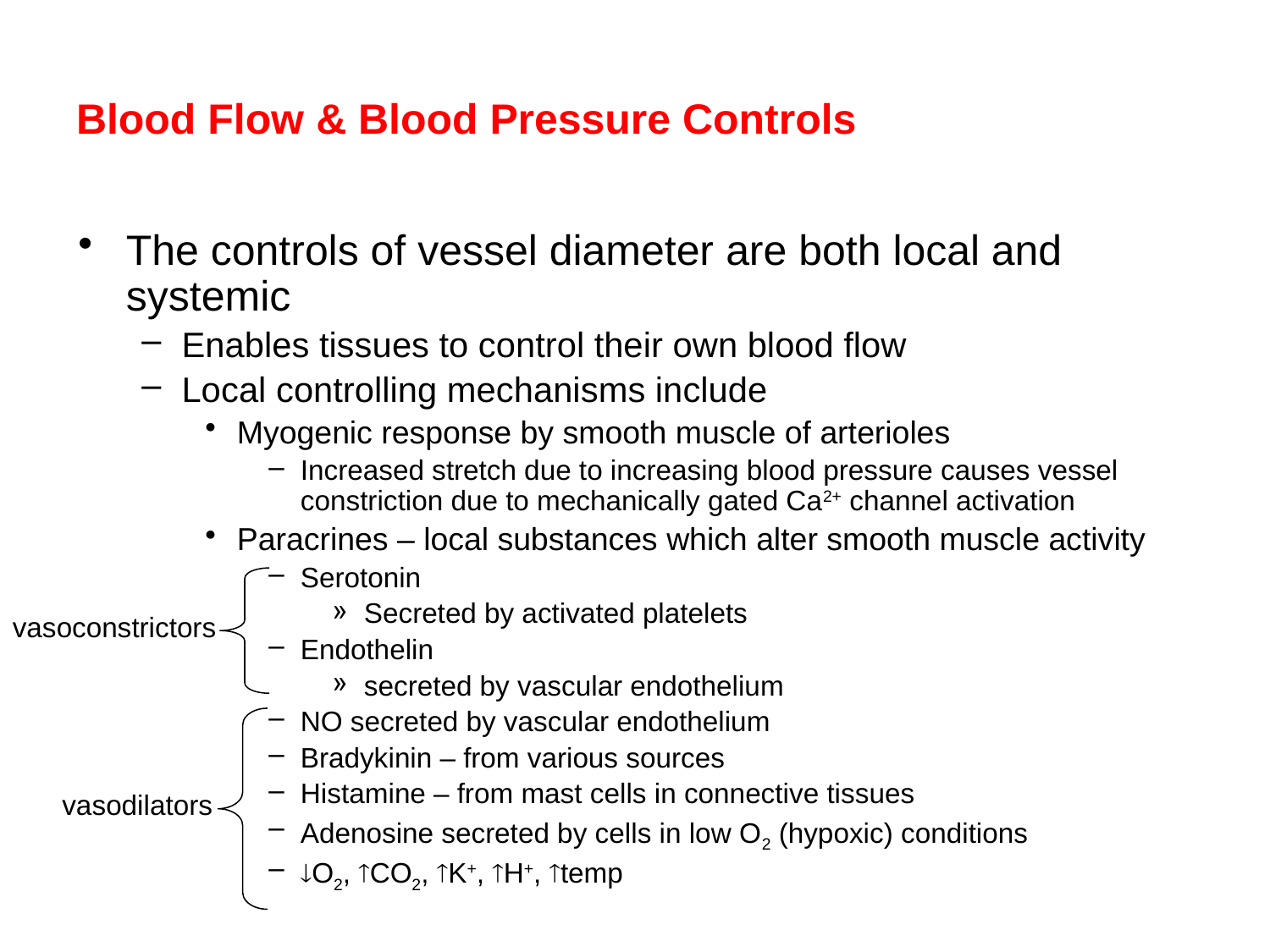

# Blood Flow & Blood Pressure Controls
The controls of vessel diameter are both local and systemic
Enables tissues to control their own blood flow
Local controlling mechanisms include
Myogenic response by smooth muscle of arterioles
Increased stretch due to increasing blood pressure causes vessel constriction due to mechanically gated Ca2+ channel activation
Paracrines – local substances which alter smooth muscle activity
Serotonin
Secreted by activated platelets
Endothelin
secreted by vascular endothelium
NO secreted by vascular endothelium
Bradykinin – from various sources
Histamine – from mast cells in connective tissues
Adenosine secreted by cells in low O2 (hypoxic) conditions
↓O2, ↑CO2, ↑K+, ↑H+, ↑temp

vasoconstrictors

vasodilators